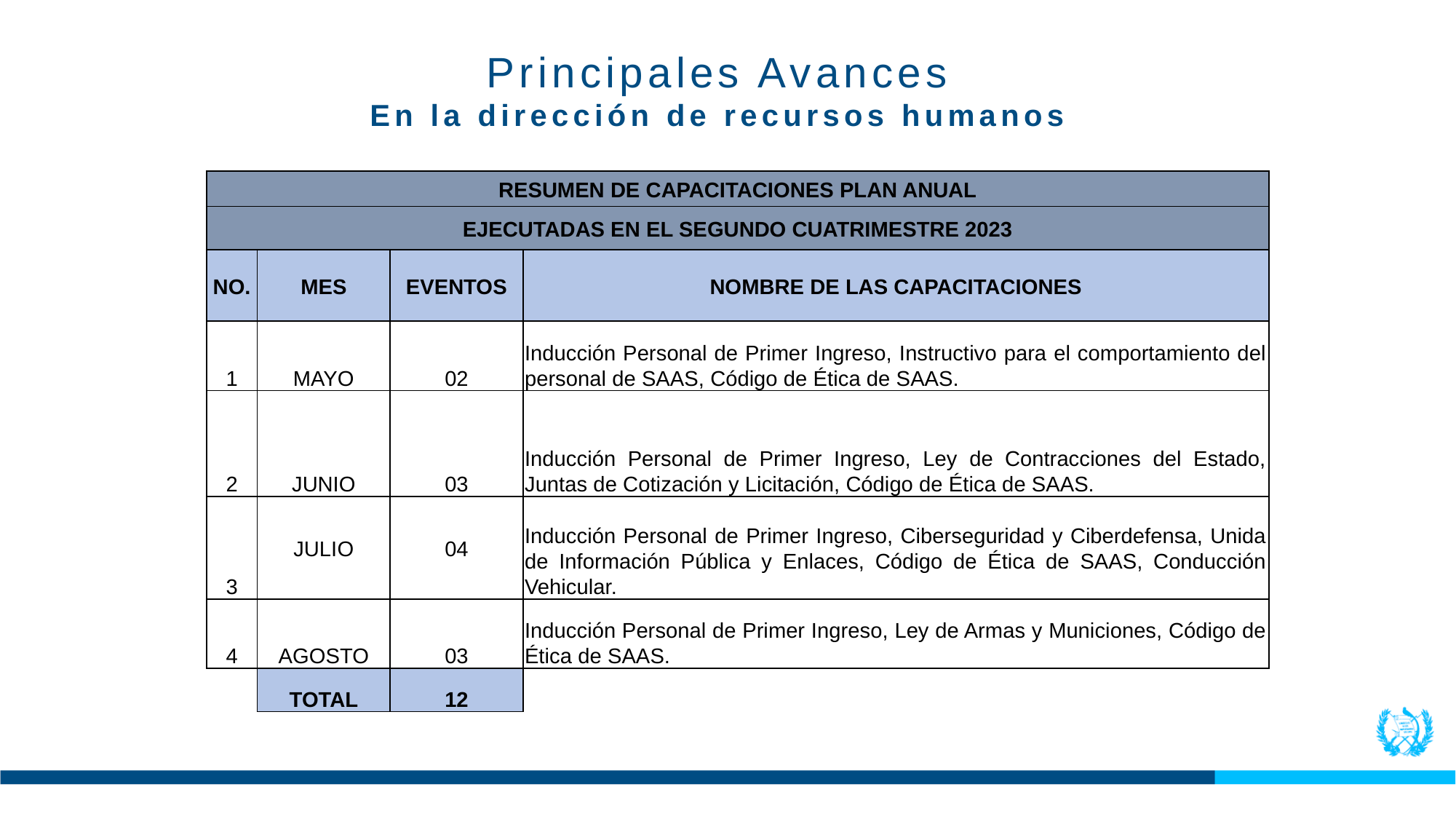

Principales Avances
En la dirección de recursos humanos
| RESUMEN DE CAPACITACIONES PLAN ANUAL |  |  |  |
| --- | --- | --- | --- |
| EJECUTADAS EN EL SEGUNDO CUATRIMESTRE 2023 |  |  |  |
| NO. | MES | EVENTOS | NOMBRE DE LAS CAPACITACIONES |
| 1 | MAYO | 02 | Inducción Personal de Primer Ingreso, Instructivo para el comportamiento del personal de SAAS, Código de Ética de SAAS. |
| 2 | JUNIO | 03 | Inducción Personal de Primer Ingreso, Ley de Contracciones del Estado, Juntas de Cotización y Licitación, Código de Ética de SAAS. |
| 3 | JULIO | 04 | Inducción Personal de Primer Ingreso, Ciberseguridad y Ciberdefensa, Unida de Información Pública y Enlaces, Código de Ética de SAAS, Conducción Vehicular. |
| 4 | AGOSTO | 03 | Inducción Personal de Primer Ingreso, Ley de Armas y Municiones, Código de Ética de SAAS. |
|  | TOTAL | 12 |  |
Se han impartido 33 capacitaciones en el primer cuatrimestre del año 2023, distribuidas de la siguiente manera 13 corresponden al Plan Anual de Capacitaciones y 20 han sido impartidas de manera extraordinaria.
381
PRSONAS CAPACITADAS
3